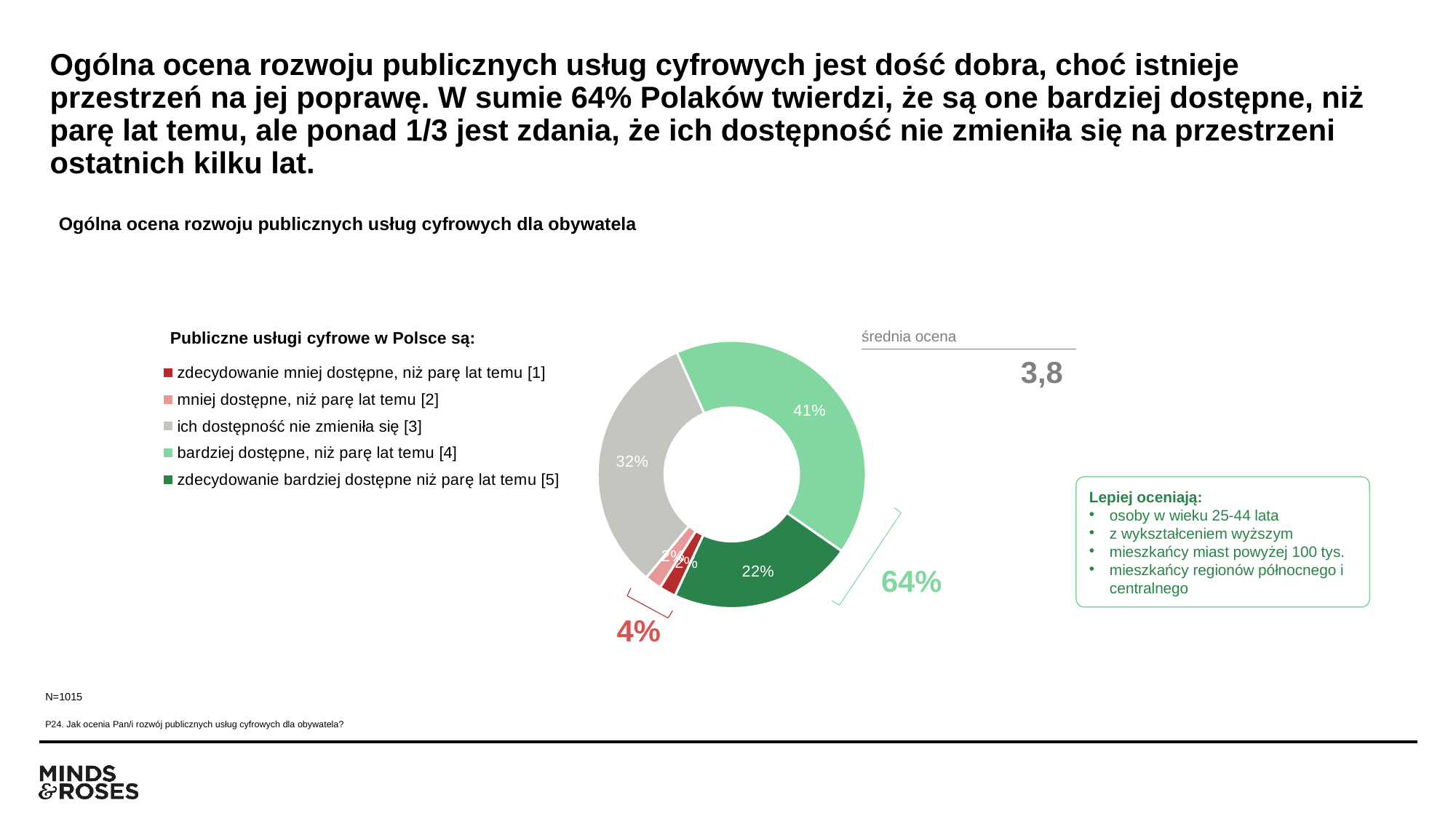

# Ogólna ocena rozwoju publicznych usług cyfrowych jest dość dobra, choć istnieje przestrzeń na jej poprawę. W sumie 64% Polaków twierdzi, że są one bardziej dostępne, niż parę lat temu, ale ponad 1/3 jest zdania, że ich dostępność nie zmieniła się na przestrzeni ostatnich kilku lat.
Ogólna ocena rozwoju publicznych usług cyfrowych dla obywatela
średnia ocena
Publiczne usługi cyfrowe w Polsce są:

### Chart

| Category | Kolumna1 |
|---|---|
| zdecydowanie mniej dostępne, niż parę lat temu [1] | 0.02 |
| mniej dostępne, niż parę lat temu [2] | 0.02 |
| ich dostępność nie zmieniła się [3] | 0.32 |
| bardziej dostępne, niż parę lat temu [4] | 0.41 |
| zdecydowanie bardziej dostępne niż parę lat temu [5] | 0.22 |
3,8
Lepiej oceniają:
osoby w wieku 25-44 lata
z wykształceniem wyższym
mieszkańcy miast powyżej 100 tys.
mieszkańcy regionów północnego i centralnego

64%

4%
N=1015
P24. Jak ocenia Pan/i rozwój publicznych usług cyfrowych dla obywatela?